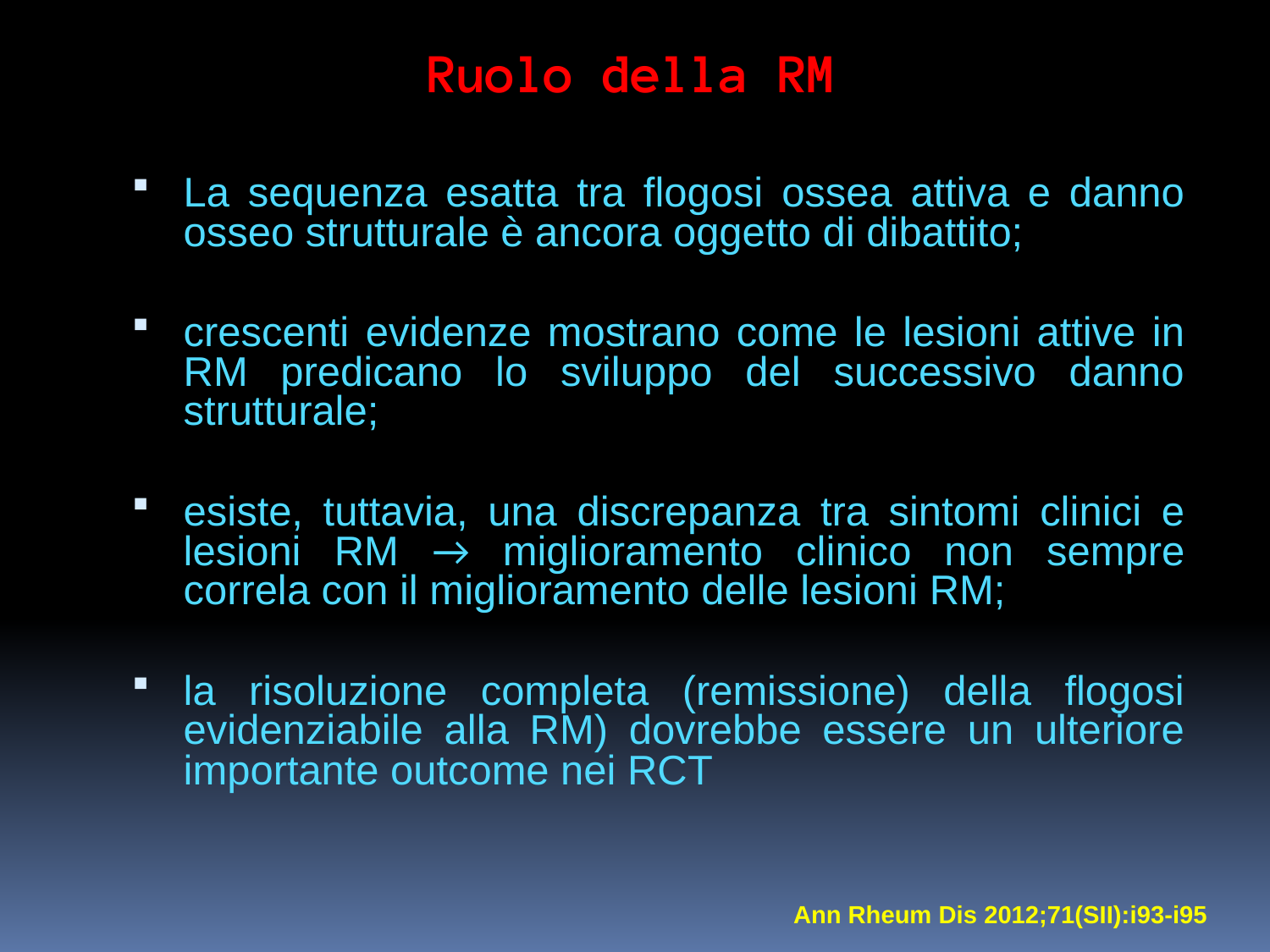

# Ruolo della RM
La sequenza esatta tra flogosi ossea attiva e danno osseo strutturale è ancora oggetto di dibattito;

crescenti evidenze mostrano come le lesioni attive in RM predicano lo sviluppo del successivo danno strutturale;

esiste, tuttavia, una discrepanza tra sintomi clinici e lesioni RM → miglioramento clinico non sempre correla con il miglioramento delle lesioni RM;

la risoluzione completa (remissione) della flogosi evidenziabile alla RM) dovrebbe essere un ulteriore importante outcome nei RCT
Ann Rheum Dis 2012;71(SII):i93-i95